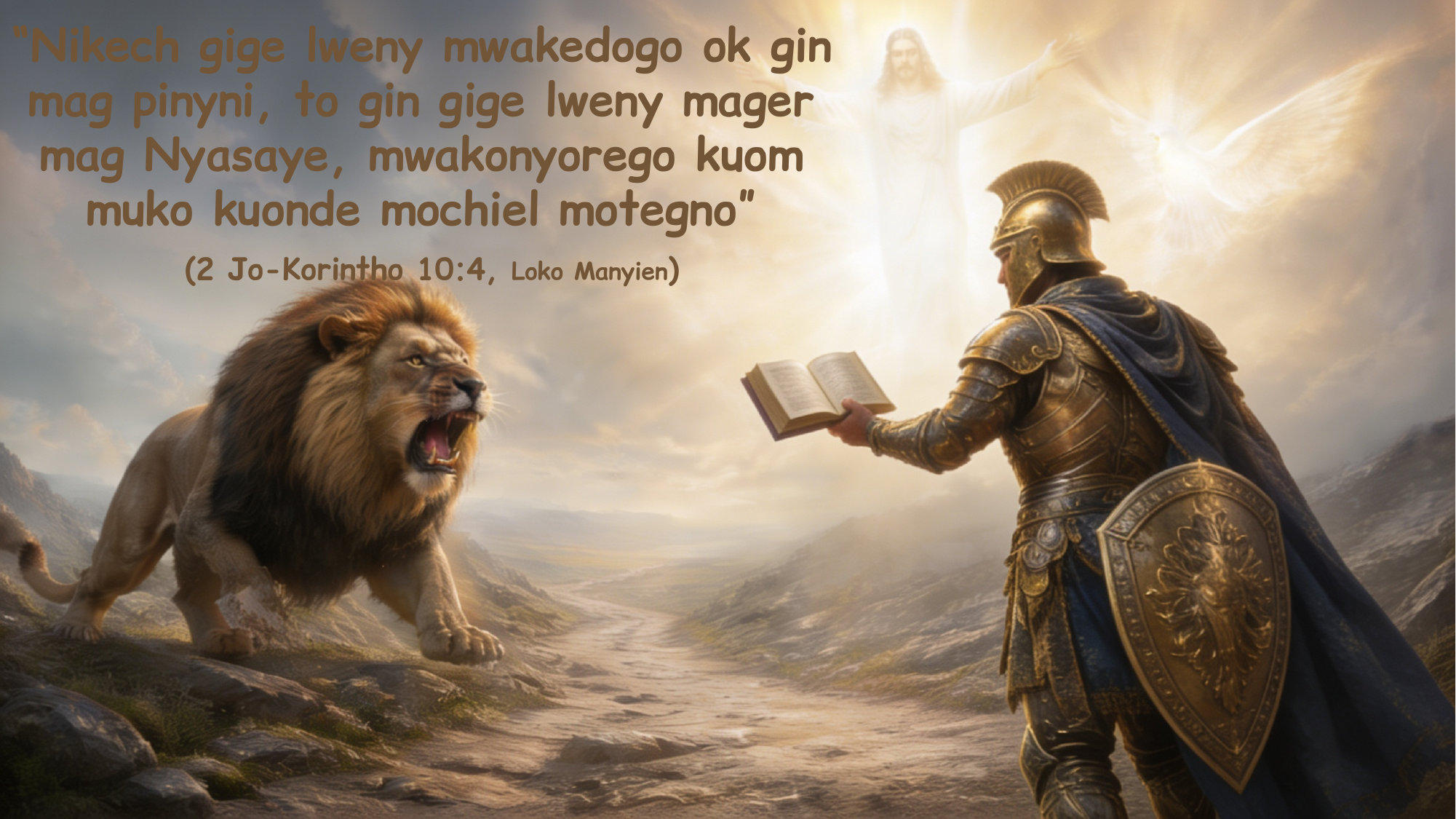

“Nikech gige lweny mwakedogo ok gin mag pinyni, to gin gige lweny mager mag Nyasaye, mwakonyorego kuom muko kuonde mochiel motegno”
 (2 Jo-Korintho 10:4, Loko Manyien)